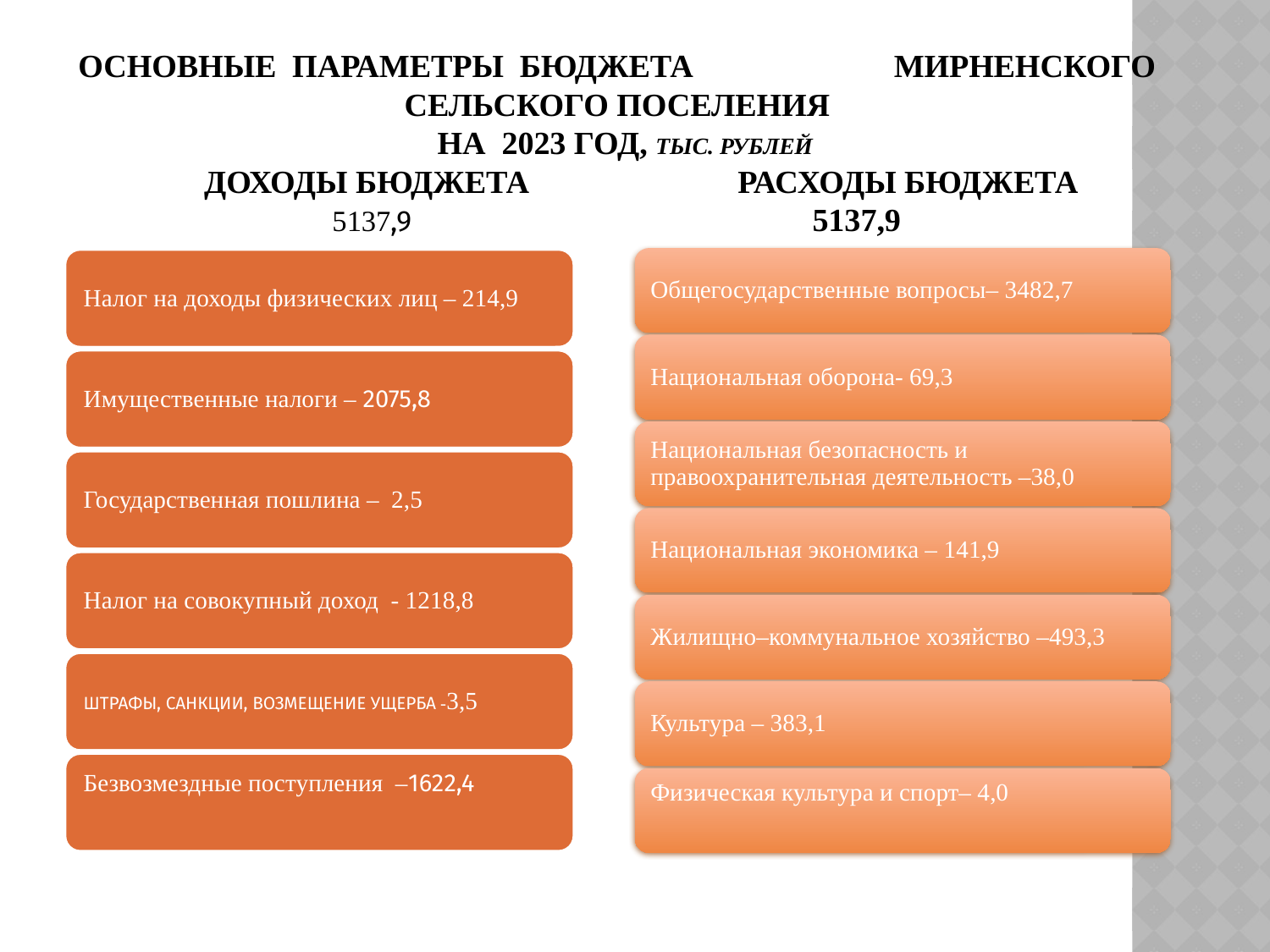

# Основные  параметры  бюджета                         Мирненского сельского поселения на  2023 год, тыс. рублей Доходы бюджета                          Расходы бюджета 5137,9                                                  5137,9
Налог на доходы физических лиц – 214,9
Налог на совокупный доход  - 1218,8
Безвозмездные поступления  –1622,4
Имущественные налоги – 2075,8
Государственная пошлина –  2,5
ШТРАФЫ, САНКЦИИ, ВОЗМЕЩЕНИЕ УЩЕРБА -3,5
Общегосударственные вопросы– 3482,7
Национальная оборона- 69,3
Национальная безопасность и правоохранительная деятельность –38,0
Национальная экономика – 141,9
Жилищно–коммунальное хозяйство –493,3
Культура – 383,1
Физическая культура и спорт– 4,0